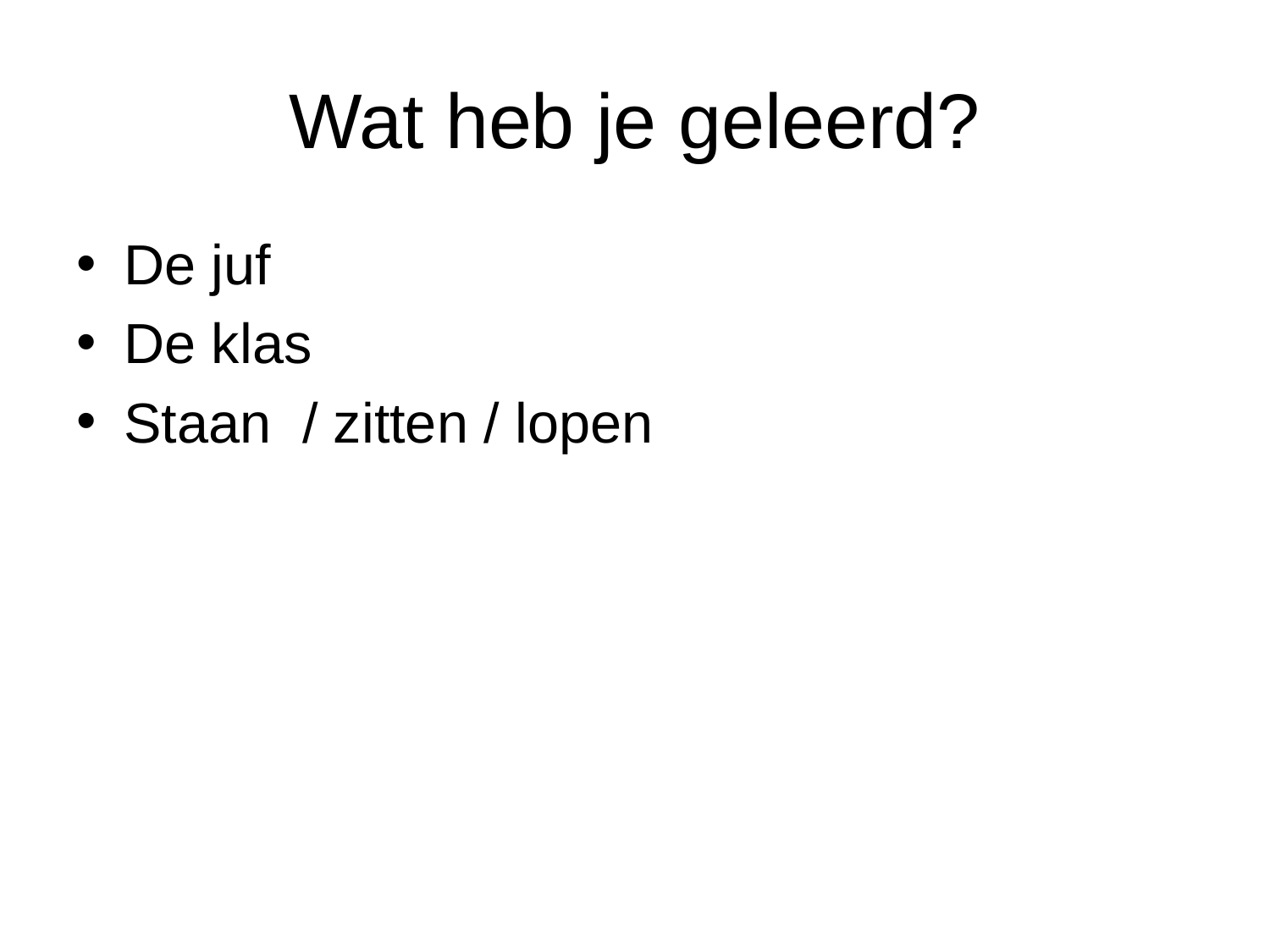

# Wat heb je geleerd?
De juf
De klas
Staan  / zitten / lopen